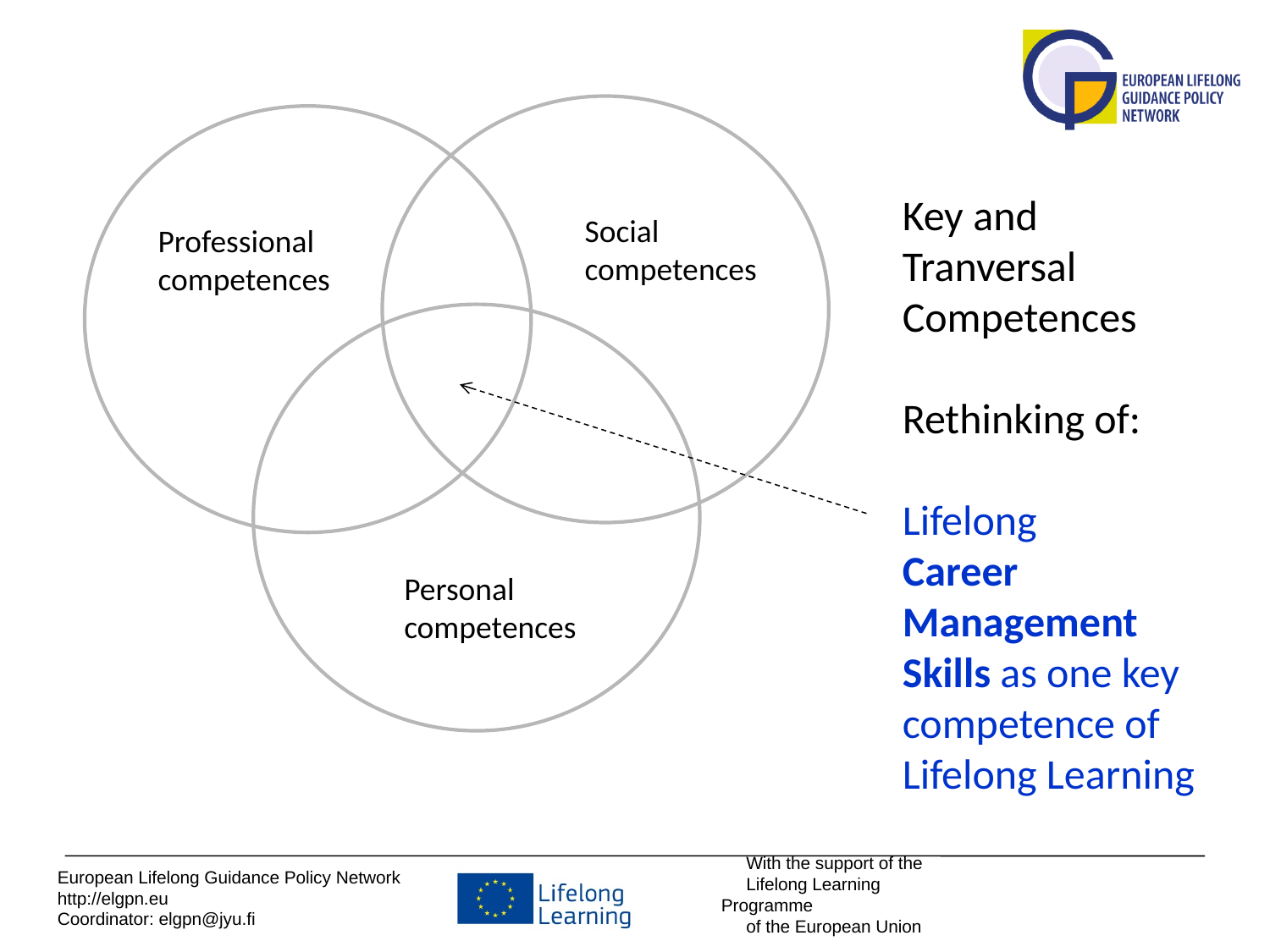

Key and
Tranversal
Competences

Rethinking of:

Lifelong
Career
Management
Skills as one key competence of Lifelong Learning
Social
competences
Professional
competences

Personal
competences